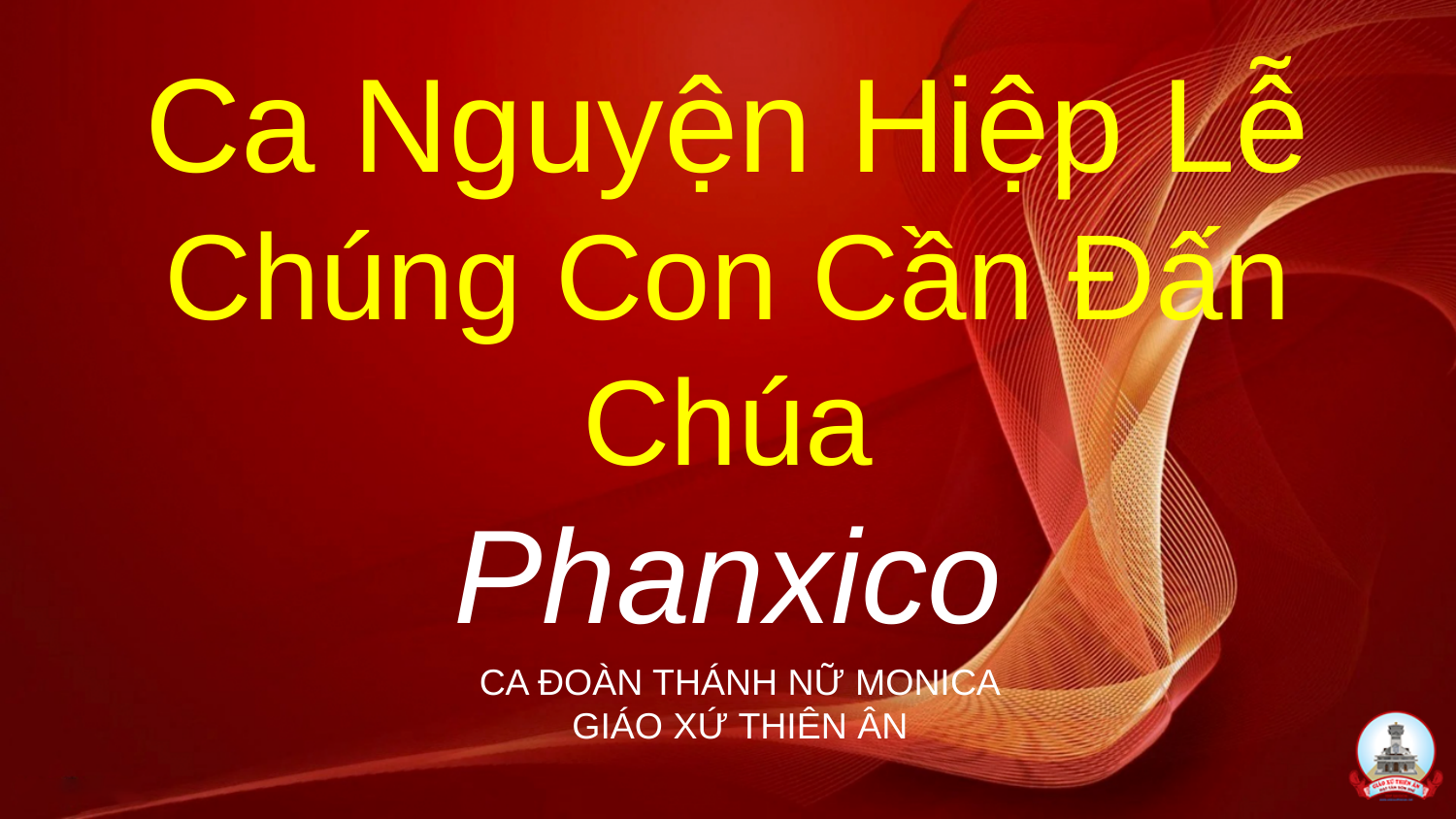

# Ca Nguyện Hiệp Lễ Chúng Con Cần Đấn Chúa Phanxico
CA ĐOÀN THÁNH NỮ MONICA
GIÁO XỨ THIÊN ÂN